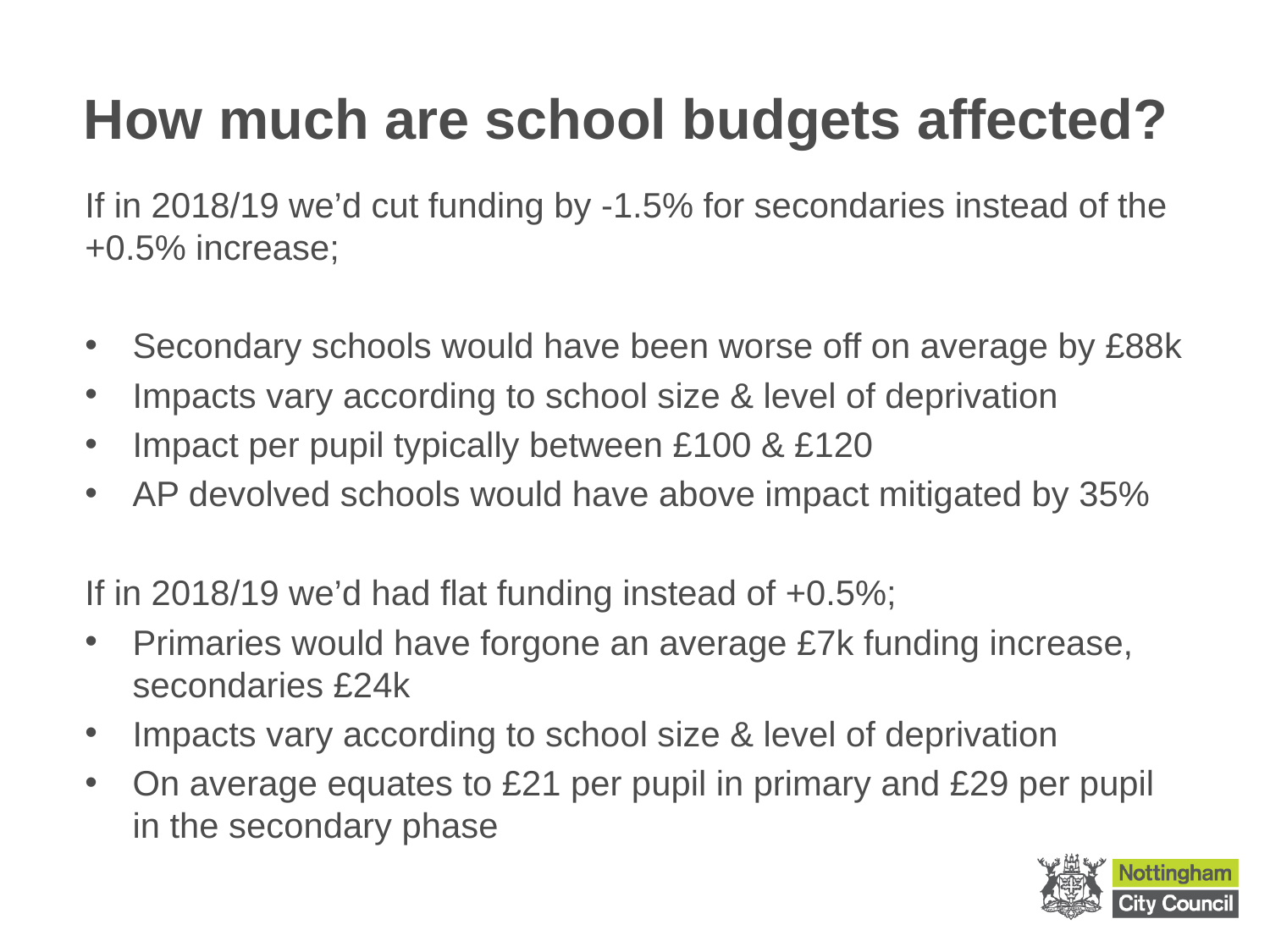

# How much are school budgets affected?
If in 2018/19 we’d cut funding by -1.5% for secondaries instead of the +0.5% increase;

Secondary schools would have been worse off on average by £88k
Impacts vary according to school size & level of deprivation
Impact per pupil typically between £100 & £120
AP devolved schools would have above impact mitigated by 35%

If in 2018/19 we’d had flat funding instead of +0.5%;
Primaries would have forgone an average £7k funding increase, secondaries £24k
Impacts vary according to school size & level of deprivation
On average equates to £21 per pupil in primary and £29 per pupil in the secondary phase